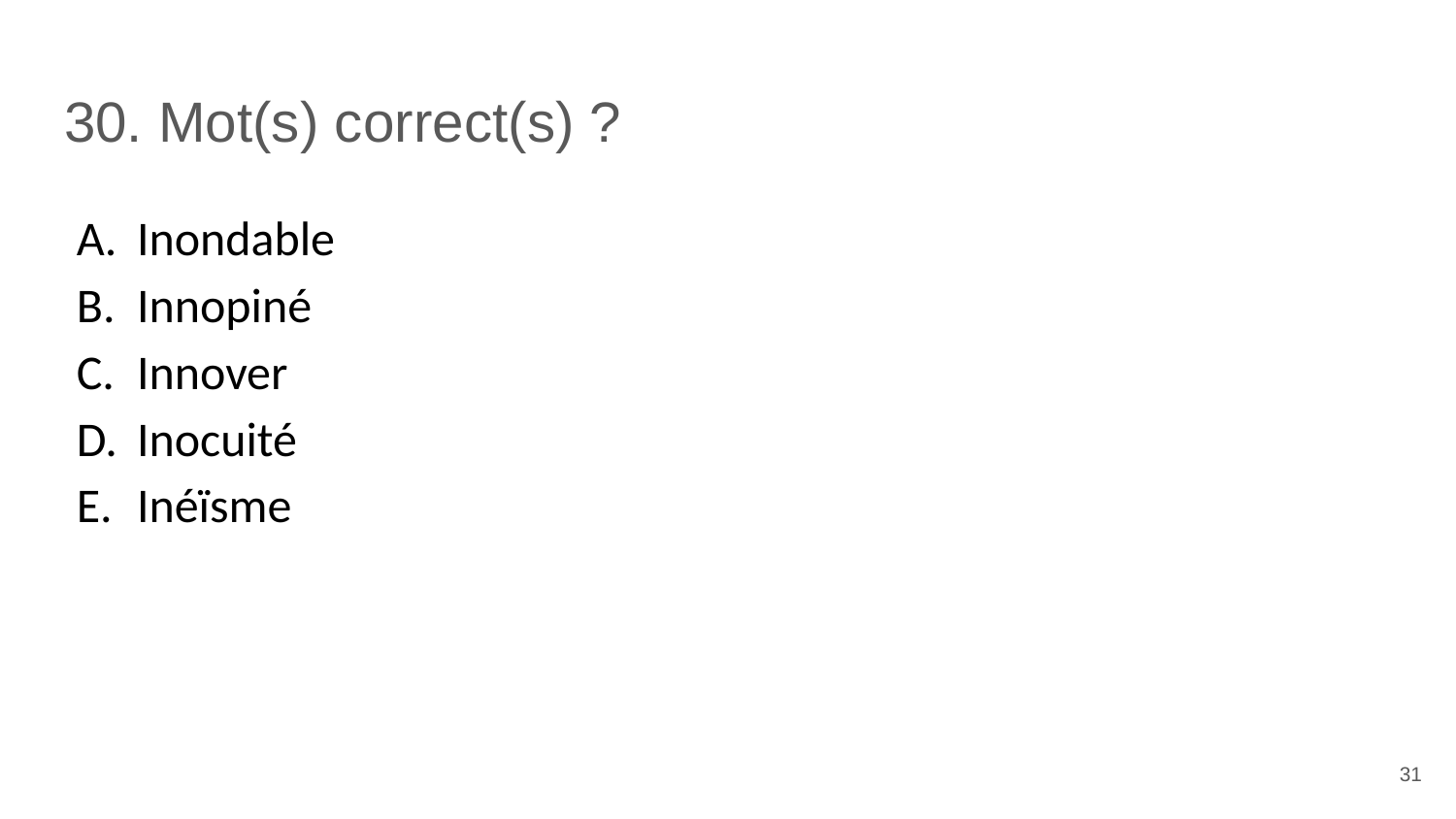

# 30. Mot(s) correct(s) ?
Inondable
Innopiné
Innover
Inocuité
Inéïsme
31